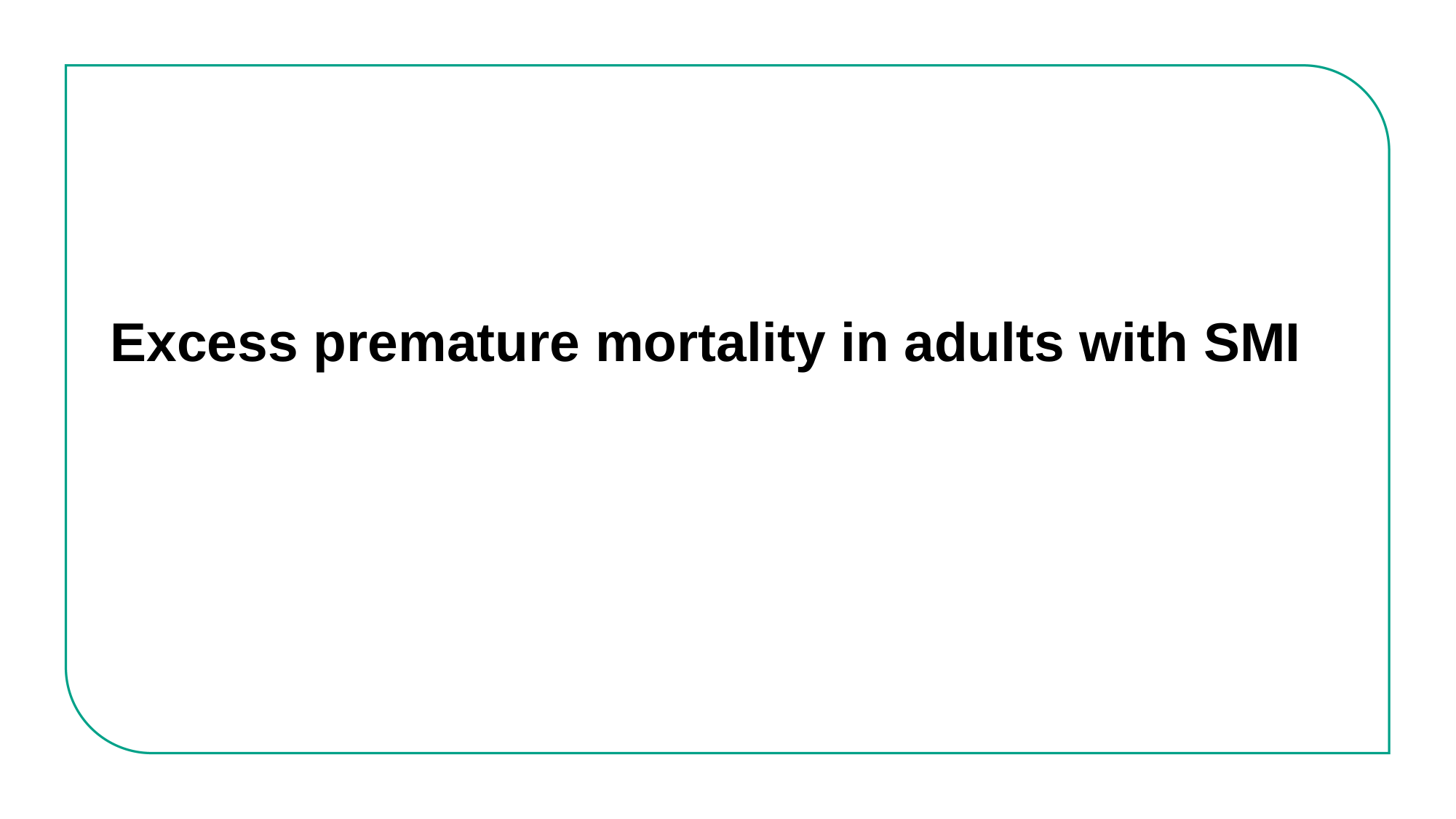

# Excess premature mortality in adults with SMI